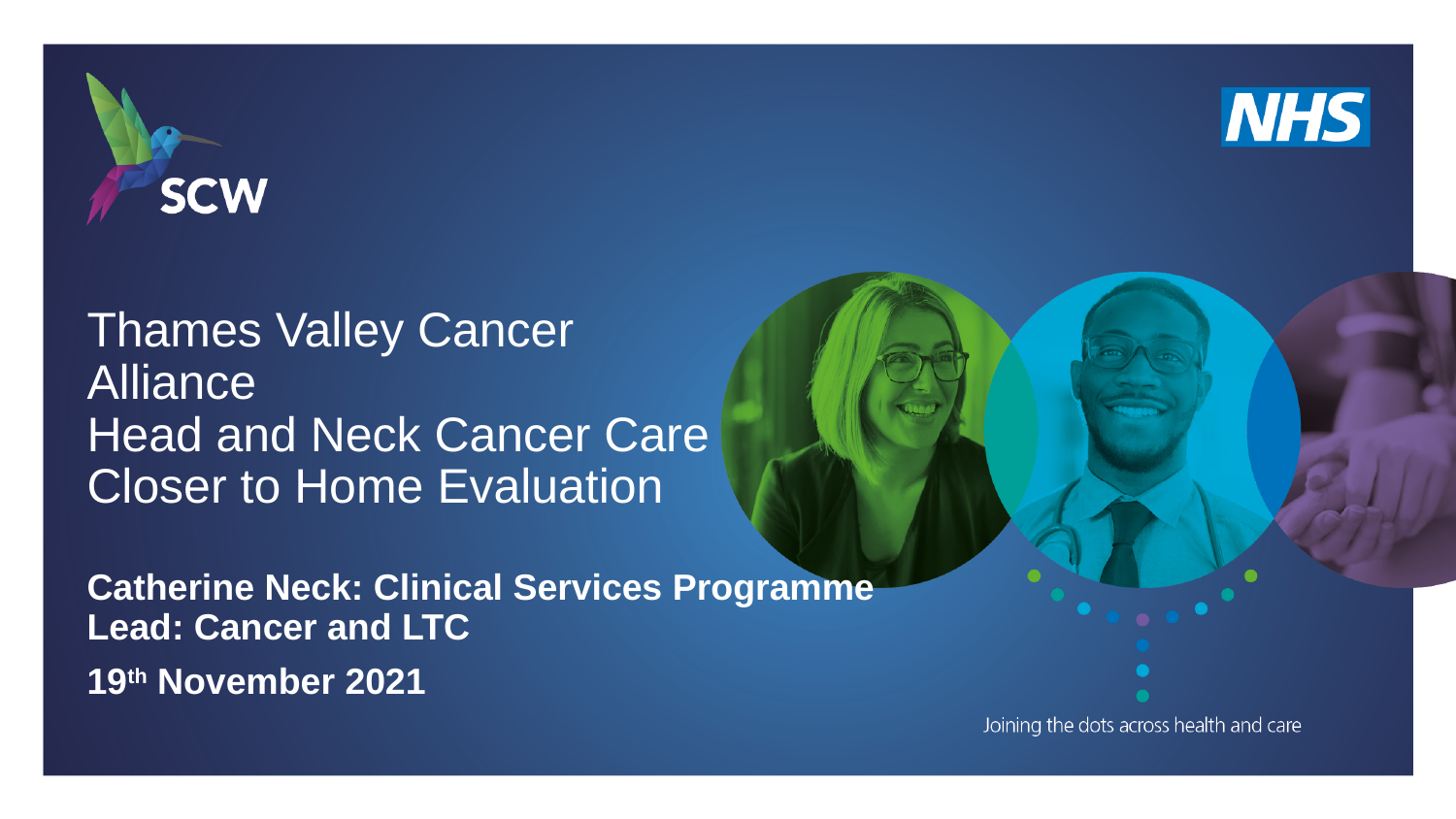

# Thames Valley Cancer Alliance Head and Neck Cancer Care Closer to Home Evaluation
Catherine Neck: Clinical Services Programme Lead: Cancer and LTC
19th November 2021